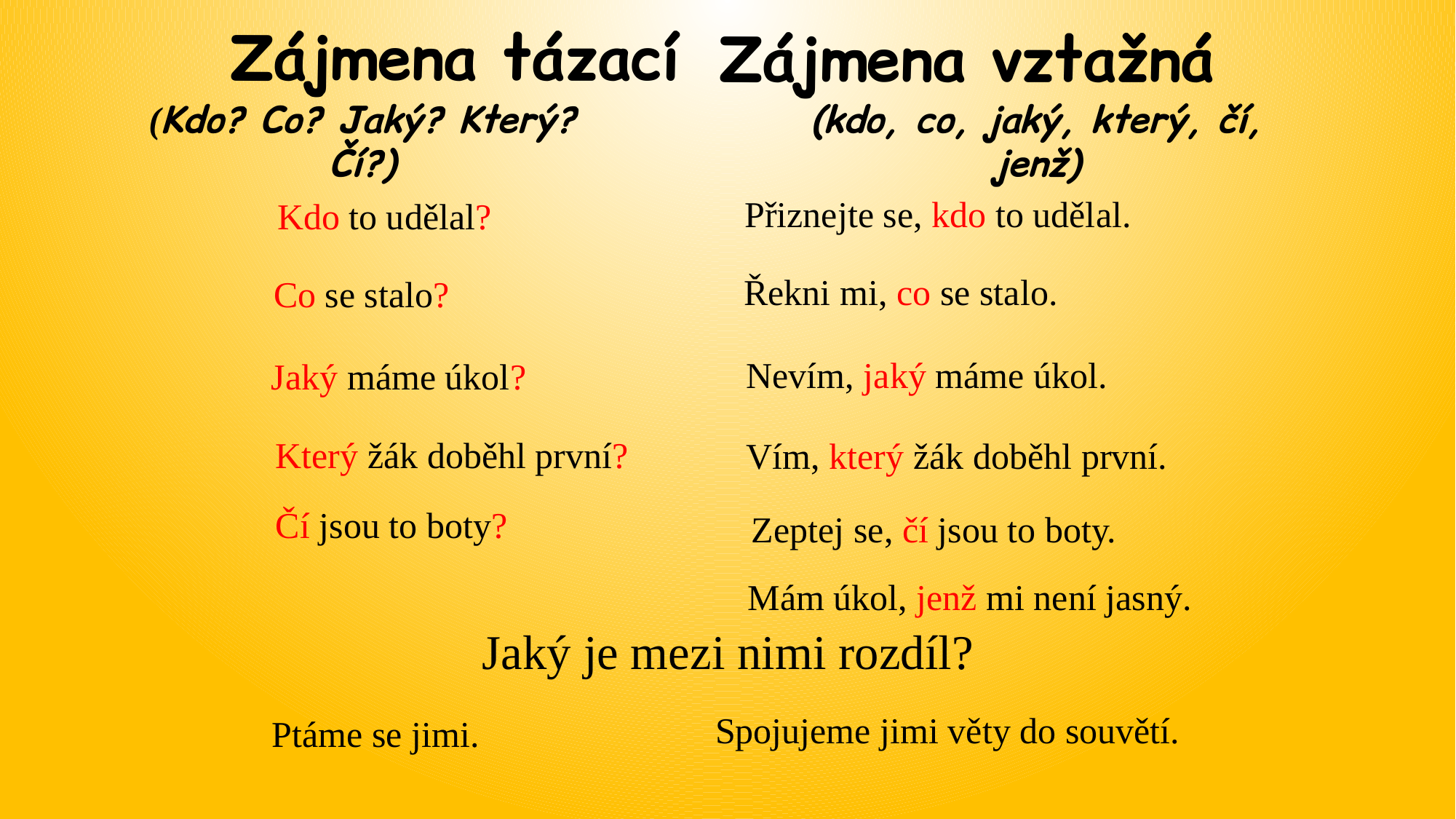

Zájmena tázací
Zájmena vztažná
(kdo, co, jaký, který, čí, jenž)
(Kdo? Co? Jaký? Který? Čí?)
Přiznejte se, kdo to udělal.
Kdo to udělal?
Řekni mi, co se stalo.
Co se stalo?
Nevím, jaký máme úkol.
Jaký máme úkol?
Který žák doběhl první?
Vím, který žák doběhl první.
Čí jsou to boty?
Zeptej se, čí jsou to boty.
Mám úkol, jenž mi není jasný.
Jaký je mezi nimi rozdíl?
Spojujeme jimi věty do souvětí.
Ptáme se jimi.